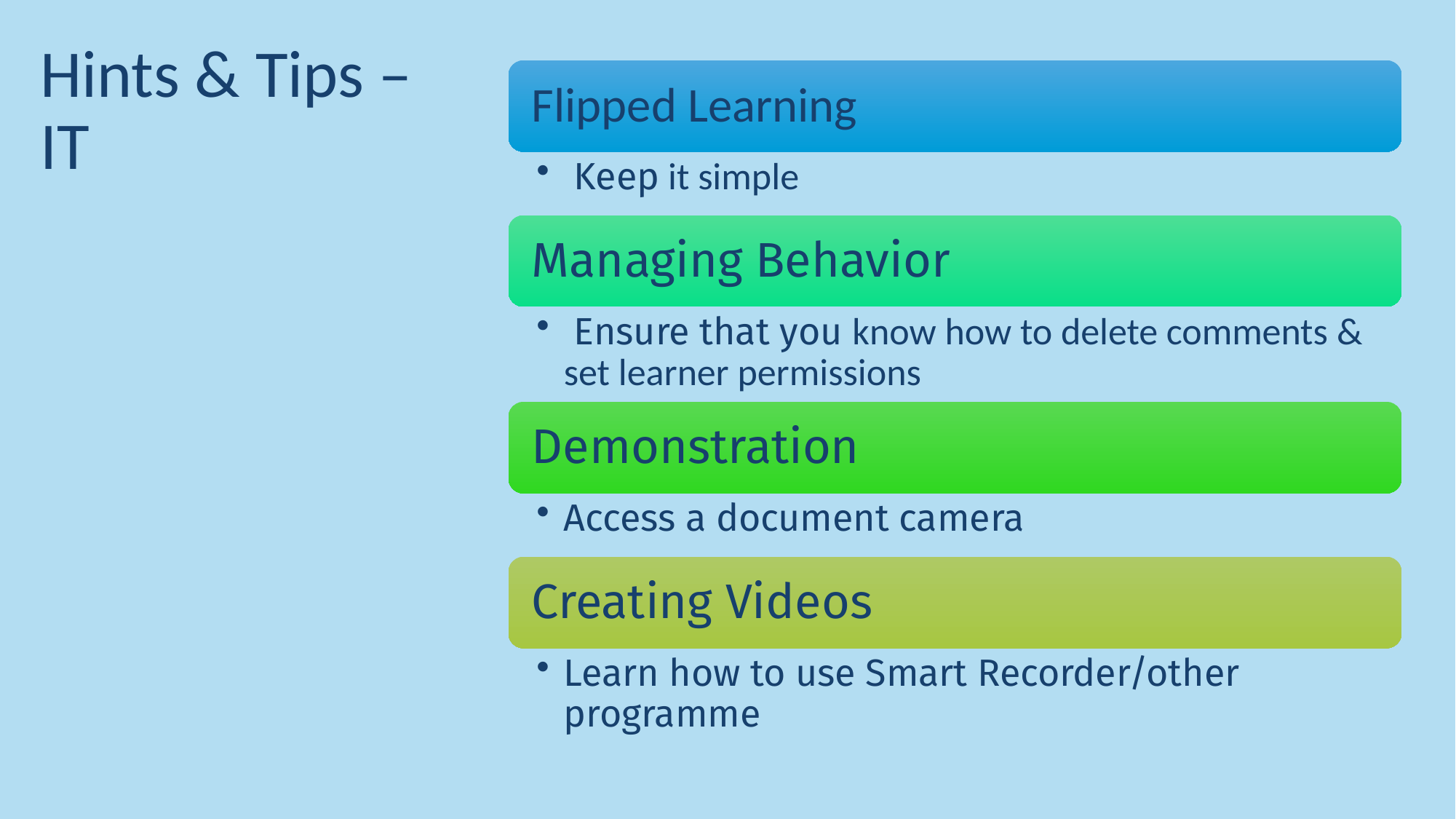

# Hints & Tips – IT
Flipped Learning
 Keep it simple
Managing Behavior
 Ensure that you know how to delete comments & set learner permissions
Demonstration
Access a document camera
Creating Videos
Learn how to use Smart Recorder/other programme